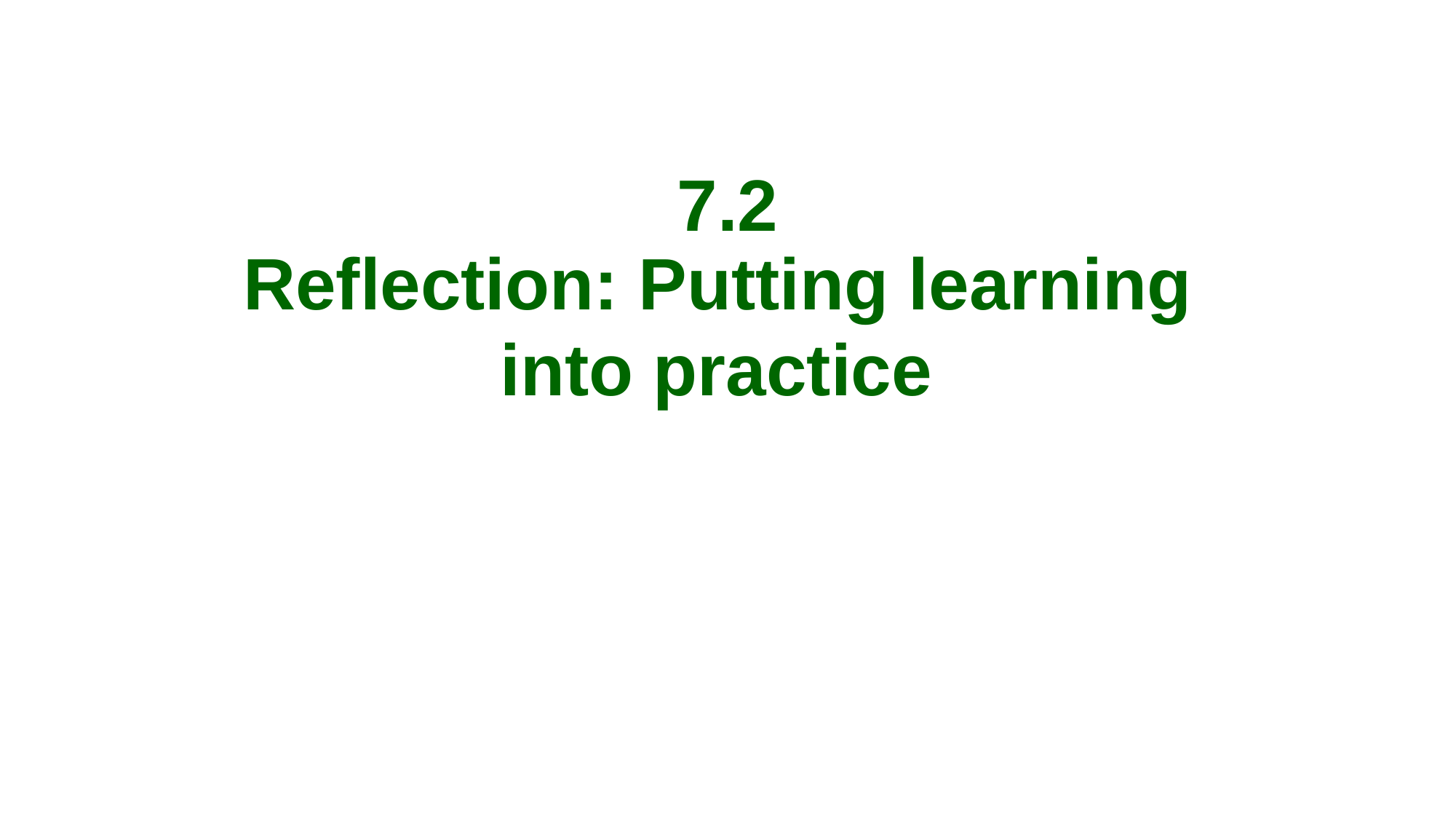

# 7.2 Reflection: Putting learning into practice